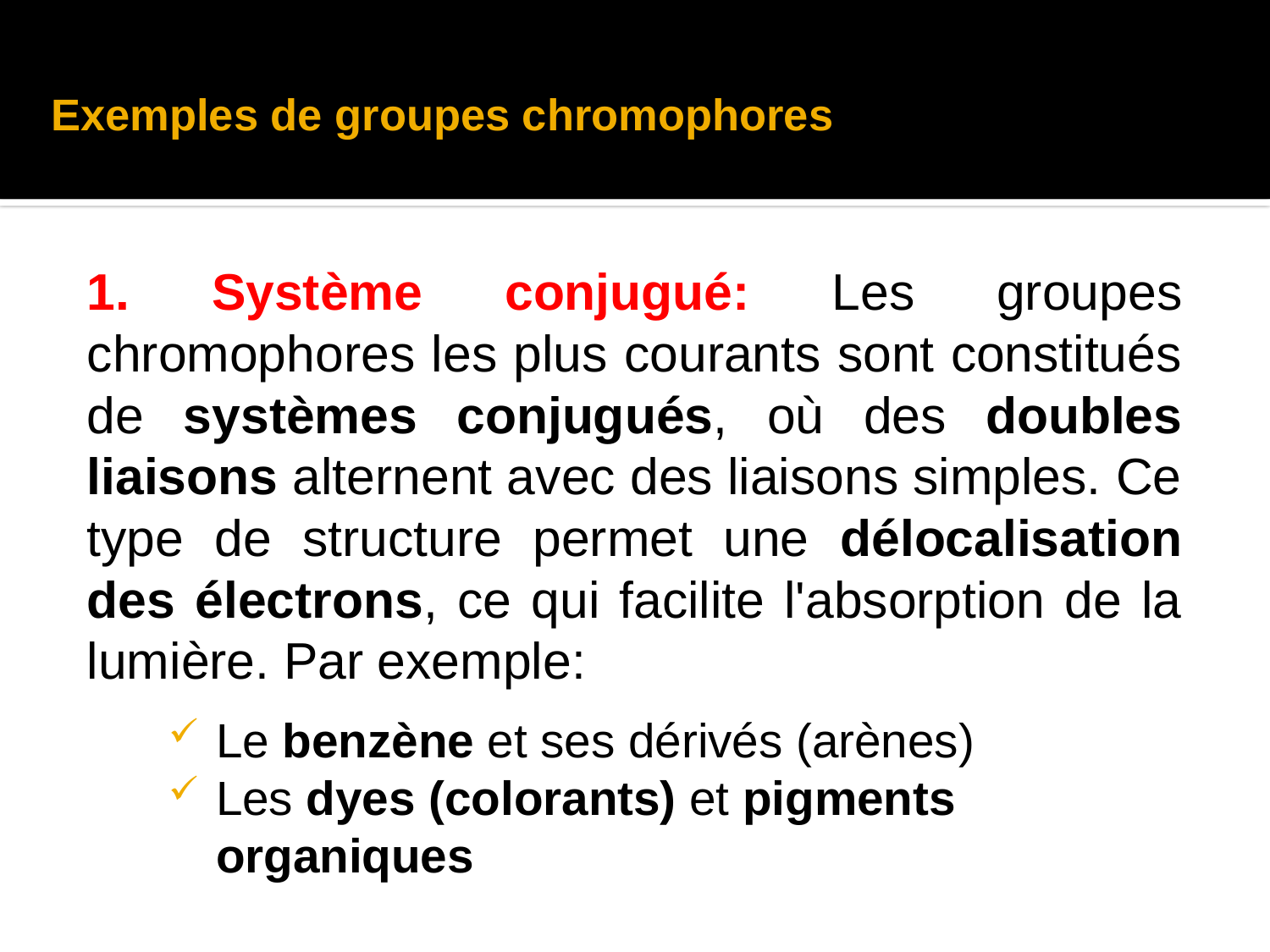

# Exemples de groupes chromophores
1. Système conjugué: Les groupes chromophores les plus courants sont constitués de systèmes conjugués, où des doubles liaisons alternent avec des liaisons simples. Ce type de structure permet une délocalisation des électrons, ce qui facilite l'absorption de la lumière. Par exemple:
Le benzène et ses dérivés (arènes)
Les dyes (colorants) et pigments organiques